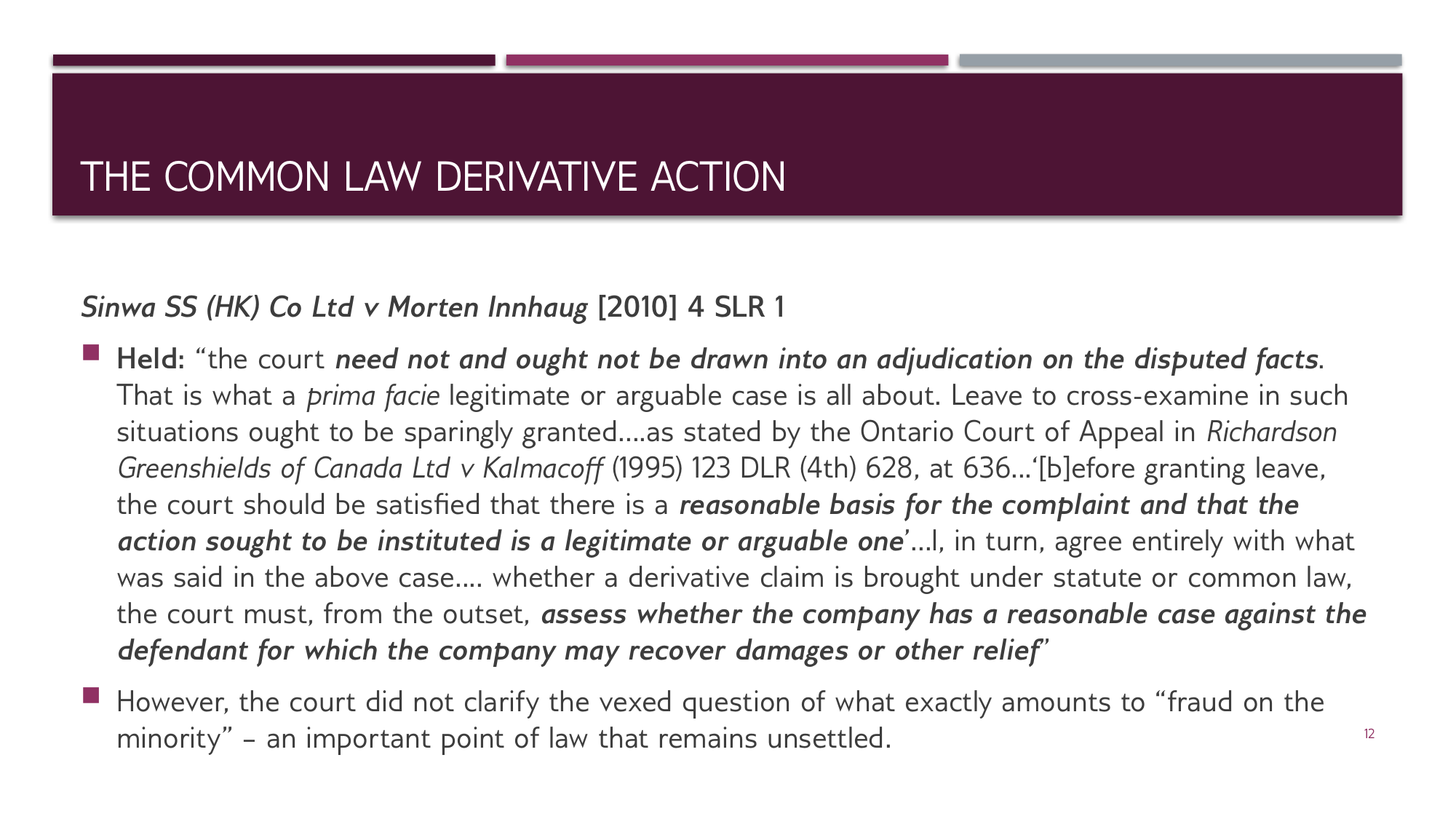

# The common law derivative action
Sinwa SS (HK) Co Ltd v Morten Innhaug [2010] 4 SLR 1
Held: “the court need not and ought not be drawn into an adjudication on the disputed facts. That is what a prima facie legitimate or arguable case is all about. Leave to cross-examine in such situations ought to be sparingly granted....as stated by the Ontario Court of Appeal in Richardson Greenshields of Canada Ltd v Kalmacoff (1995) 123 DLR (4th) 628, at 636...‘[b]efore granting leave, the court should be satisfied that there is a reasonable basis for the complaint and that the action sought to be instituted is a legitimate or arguable one’...I, in turn, agree entirely with what was said in the above case.... whether a derivative claim is brought under statute or common law, the court must, from the outset, assess whether the company has a reasonable case against the defendant for which the company may recover damages or other relief”
However, the court did not clarify the vexed question of what exactly amounts to “fraud on the minority” – an important point of law that remains unsettled.
12